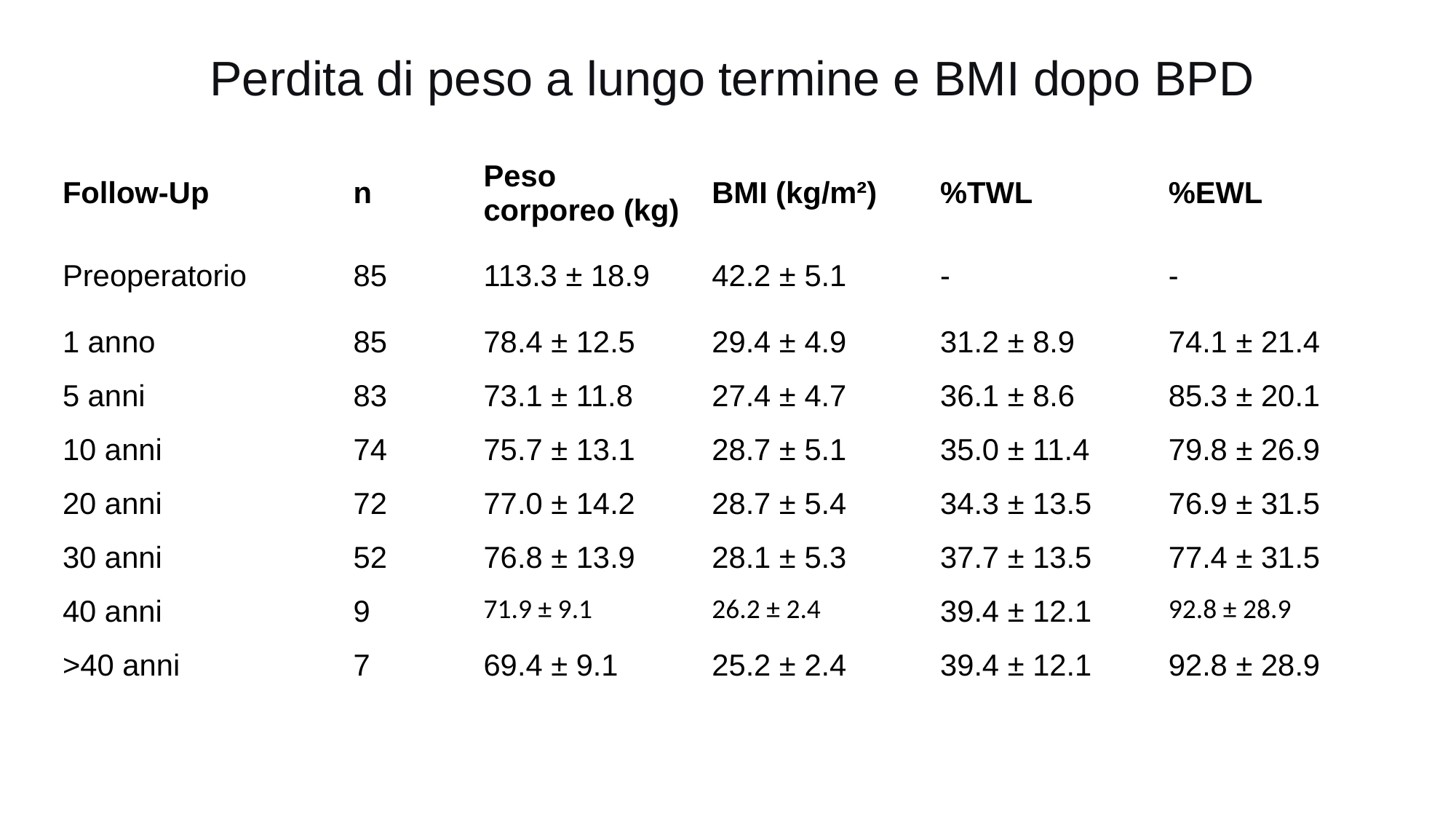

Perdita di peso a lungo termine e BMI dopo BPD
| Follow-Up | n | Peso corporeo (kg) | BMI (kg/m²) | %TWL | %EWL |
| --- | --- | --- | --- | --- | --- |
| Preoperatorio | 85 | 113.3 ± 18.9 | 42.2 ± 5.1 | - | - |
| 1 anno | 85 | 78.4 ± 12.5 | 29.4 ± 4.9 | 31.2 ± 8.9 | 74.1 ± 21.4 |
| 5 anni | 83 | 73.1 ± 11.8 | 27.4 ± 4.7 | 36.1 ± 8.6 | 85.3 ± 20.1 |
| 10 anni | 74 | 75.7 ± 13.1 | 28.7 ± 5.1 | 35.0 ± 11.4 | 79.8 ± 26.9 |
| 20 anni | 72 | 77.0 ± 14.2 | 28.7 ± 5.4 | 34.3 ± 13.5 | 76.9 ± 31.5 |
| 30 anni | 52 | 76.8 ± 13.9 | 28.1 ± 5.3 | 37.7 ± 13.5 | 77.4 ± 31.5 |
| 40 anni | 9 | 71.9 ± 9.1 | 26.2 ± 2.4 | 39.4 ± 12.1 | 92.8 ± 28.9 |
| >40 anni | 7 | 69.4 ± 9.1 | 25.2 ± 2.4 | 39.4 ± 12.1 | 92.8 ± 28.9 |